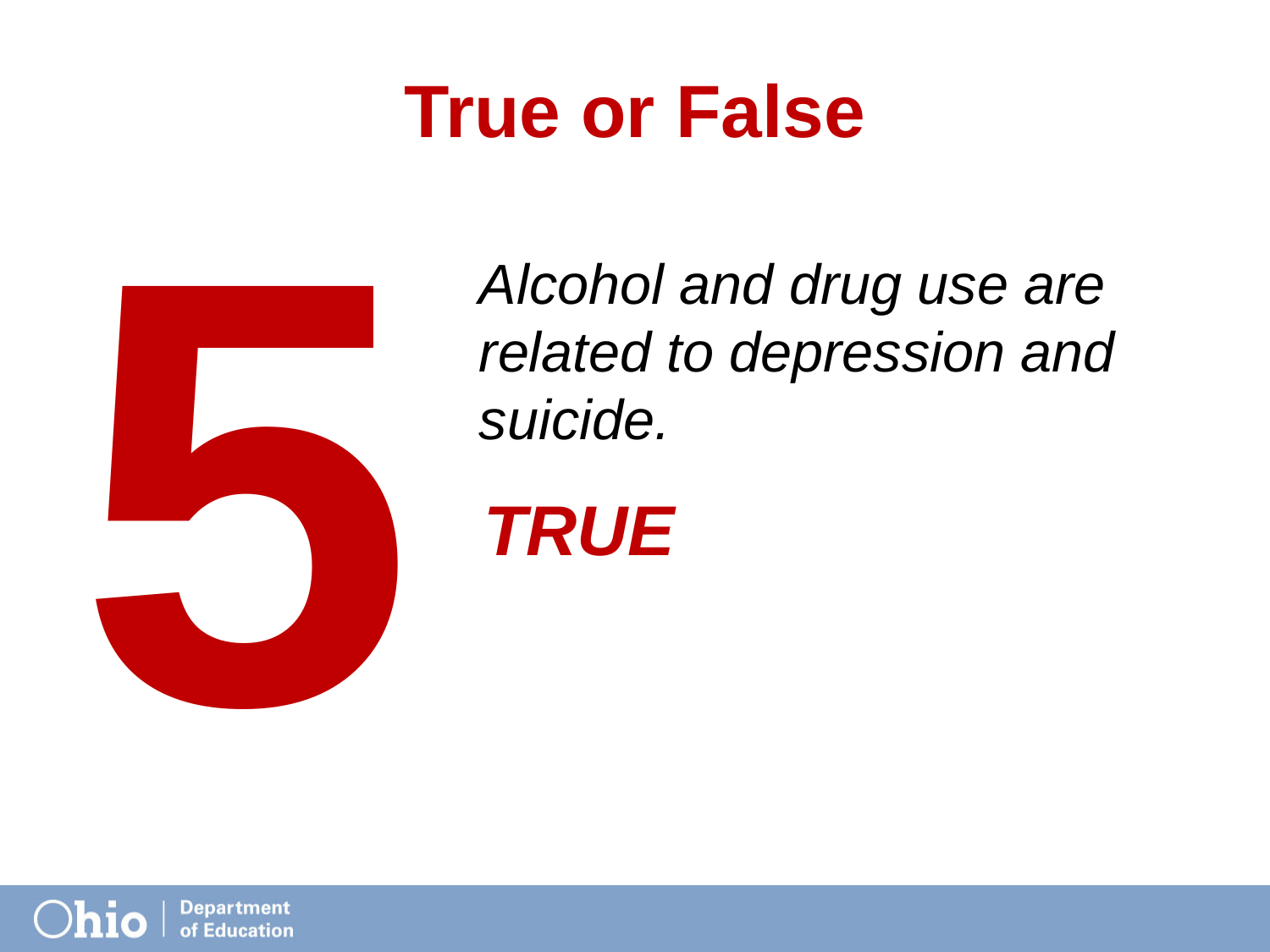

# True or False
5
Alcohol and drug use are related to depression and suicide.
TRUE